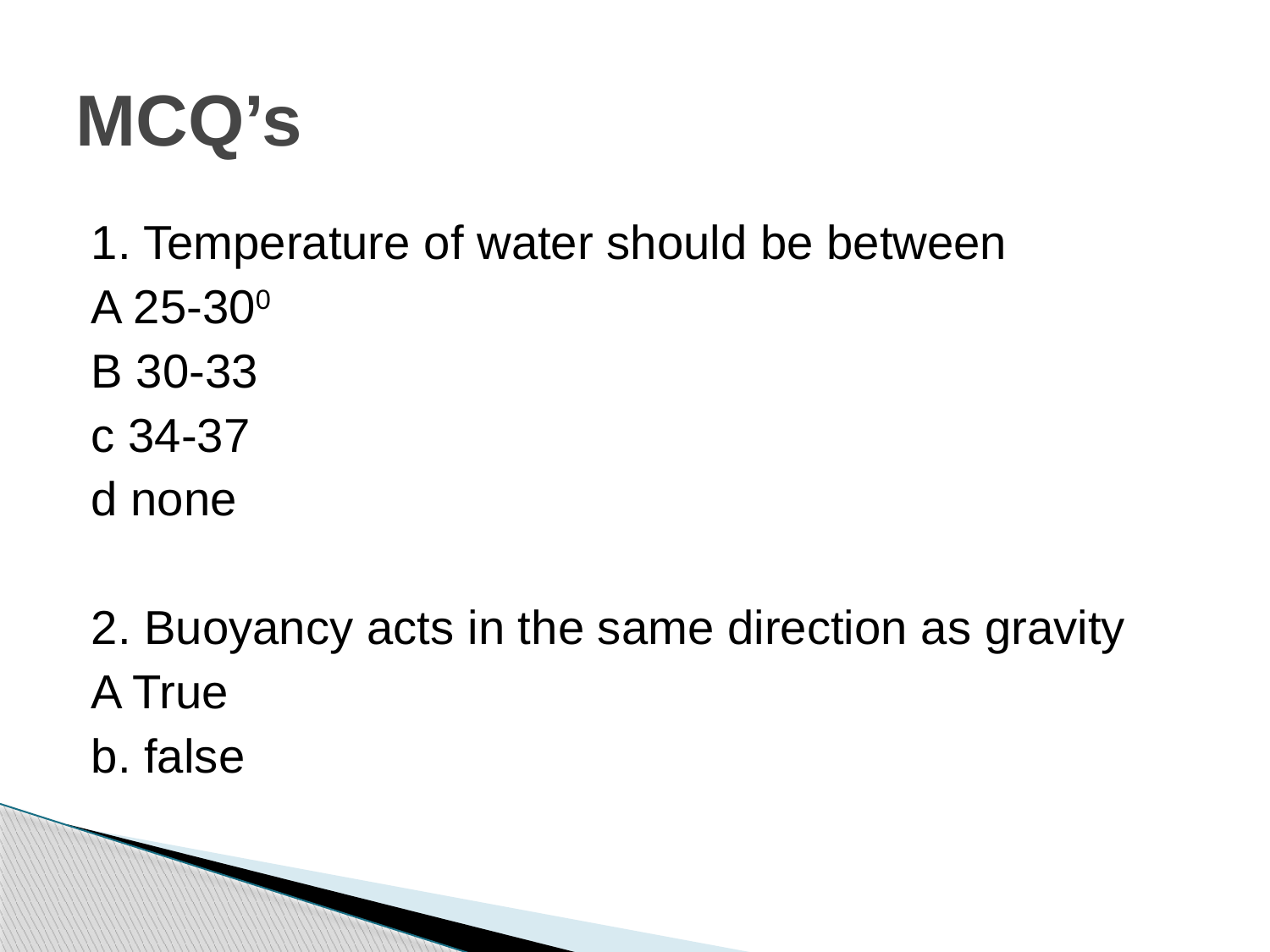

# MCQ’s
1. Temperature of water should be between
A 25-300
B 30-33
c 34-37
d none

2. Buoyancy acts in the same direction as gravity
A True
b. false